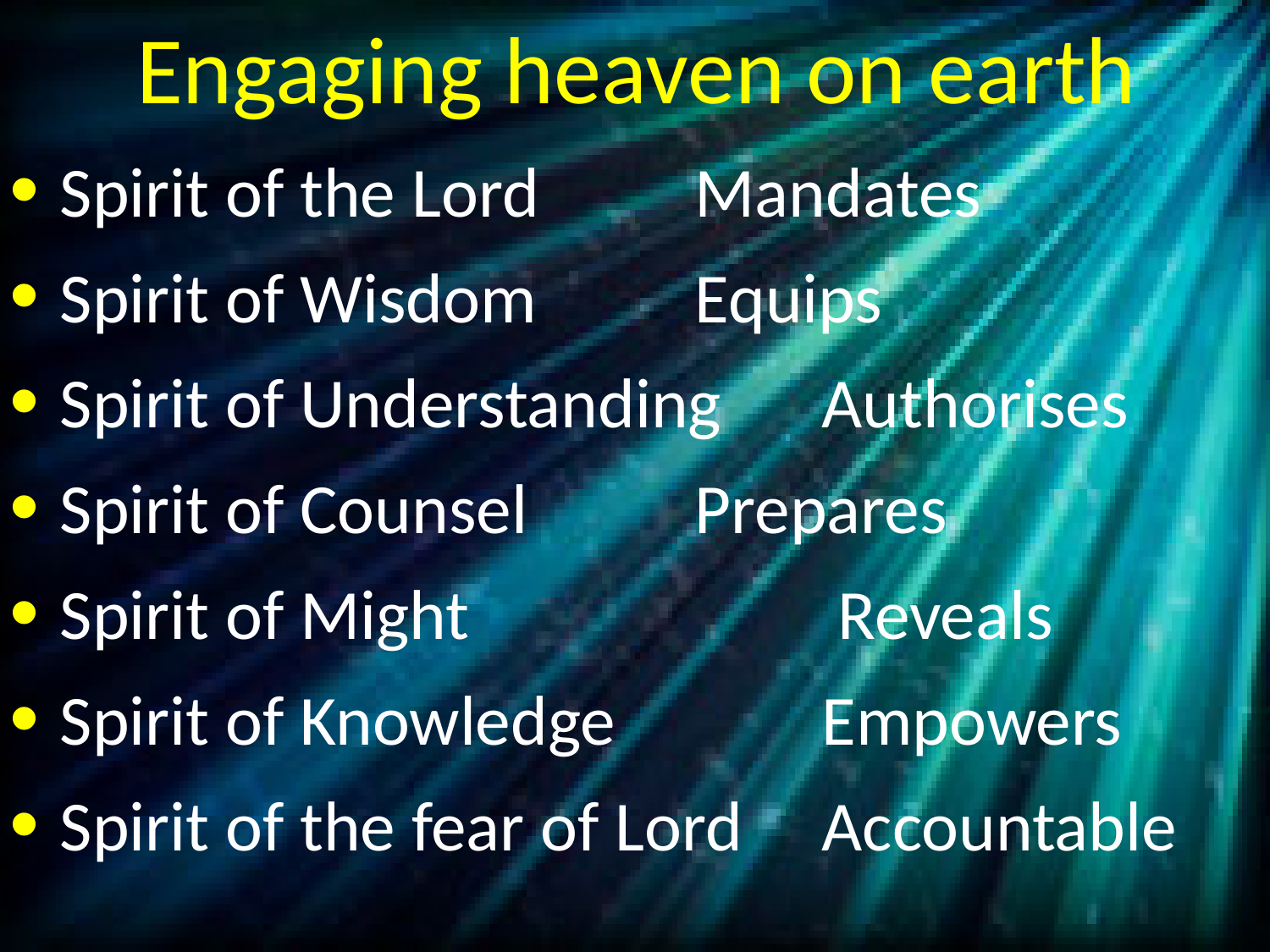

# Engaging heaven on earth
Spirit of the Lord 		Mandates
Spirit of Wisdom		Equips
Spirit of Understanding	Authorises
Spirit of Counsel		Prepares
Spirit of Might			 Reveals
Spirit of Knowledge		Empowers
Spirit of the fear of Lord	Accountable